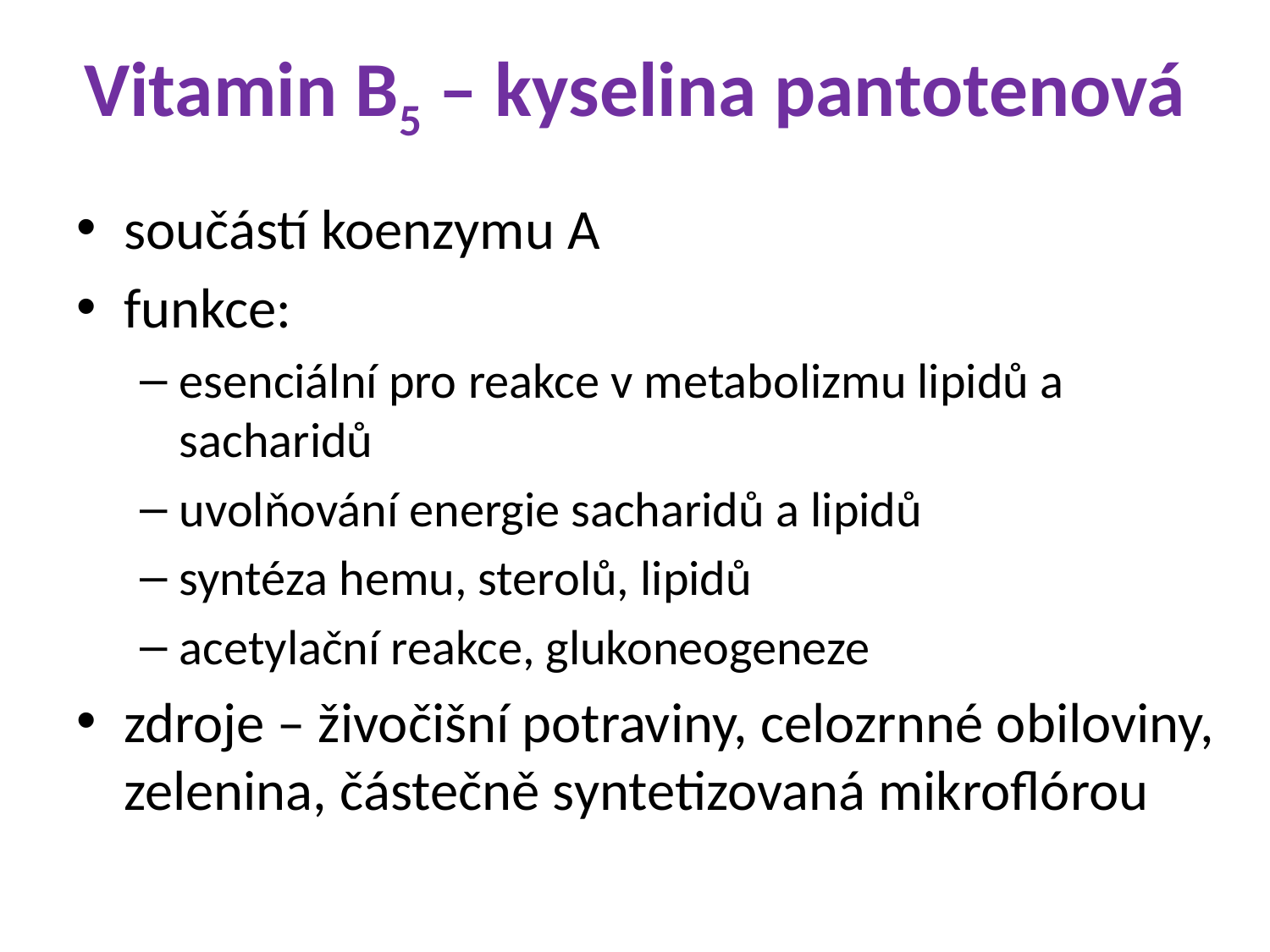

# Vitamin B5 – kyselina pantotenová
součástí koenzymu A
funkce:
esenciální pro reakce v metabolizmu lipidů a sacharidů
uvolňování energie sacharidů a lipidů
syntéza hemu, sterolů, lipidů
acetylační reakce, glukoneogeneze
zdroje – živočišní potraviny, celozrnné obiloviny, zelenina, částečně syntetizovaná mikroflórou